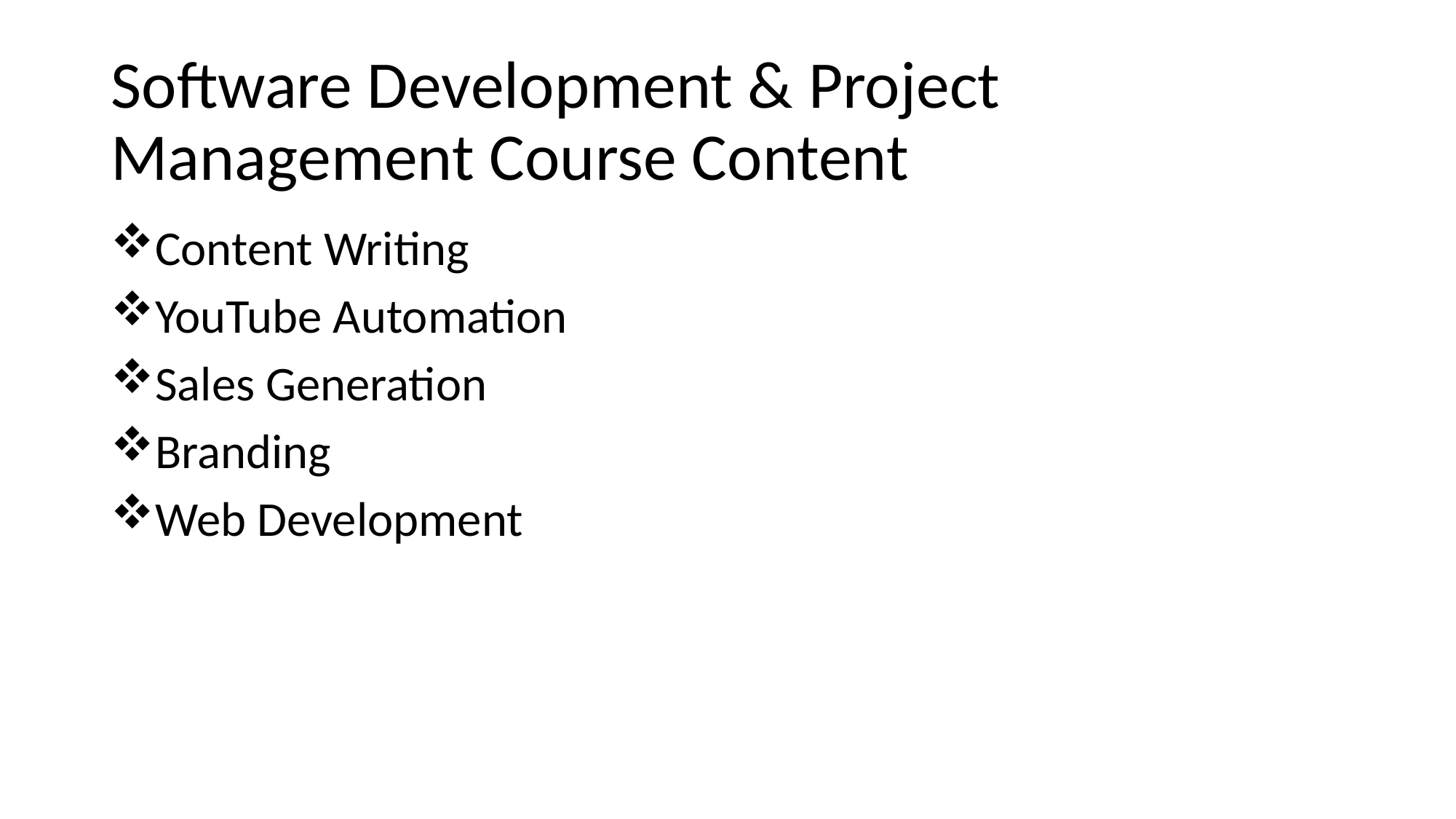

# Software Development & Project Management Course Content
Content Writing
YouTube Automation
Sales Generation
Branding
Web Development